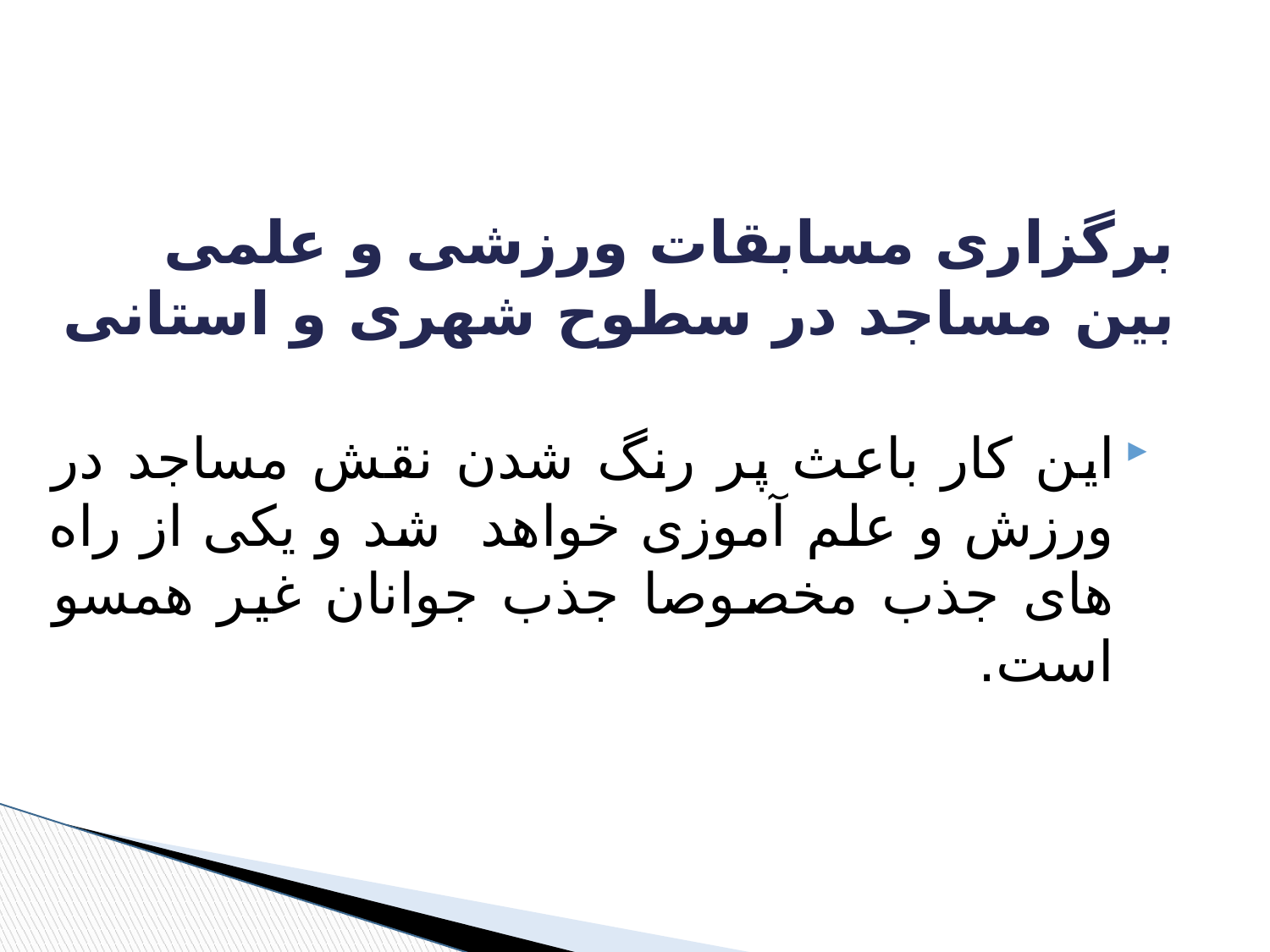

# برگزاری مسابقات ورزشی و علمی بین مساجد در سطوح شهری و استانی
این کار باعث پر رنگ شدن نقش مساجد در ورزش و علم آموزی خواهد  شد و یکی از راه های جذب مخصوصا جذب جوانان غیر همسو است.